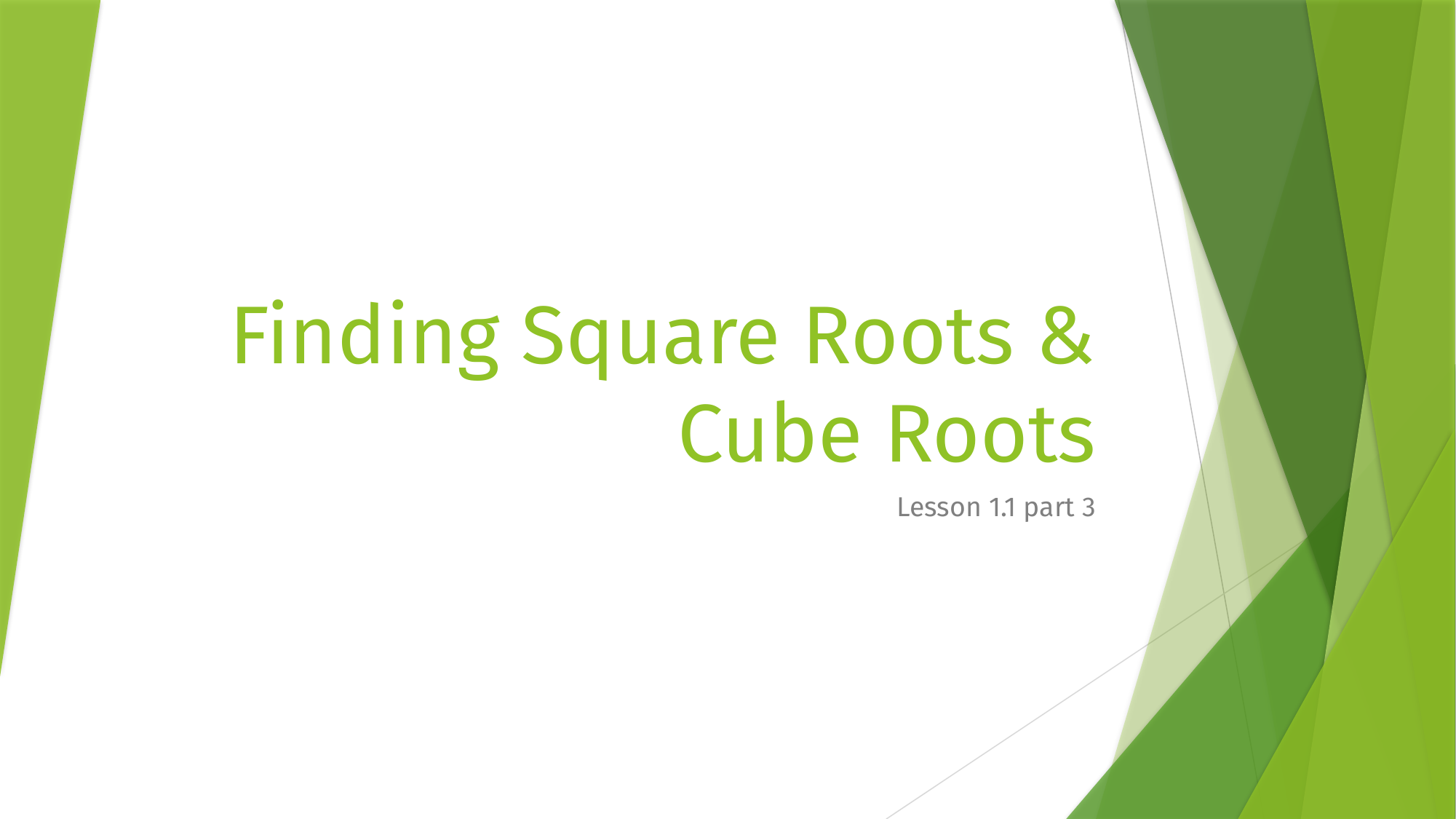

# Finding Square Roots & Cube Roots
Lesson 1.1 part 3